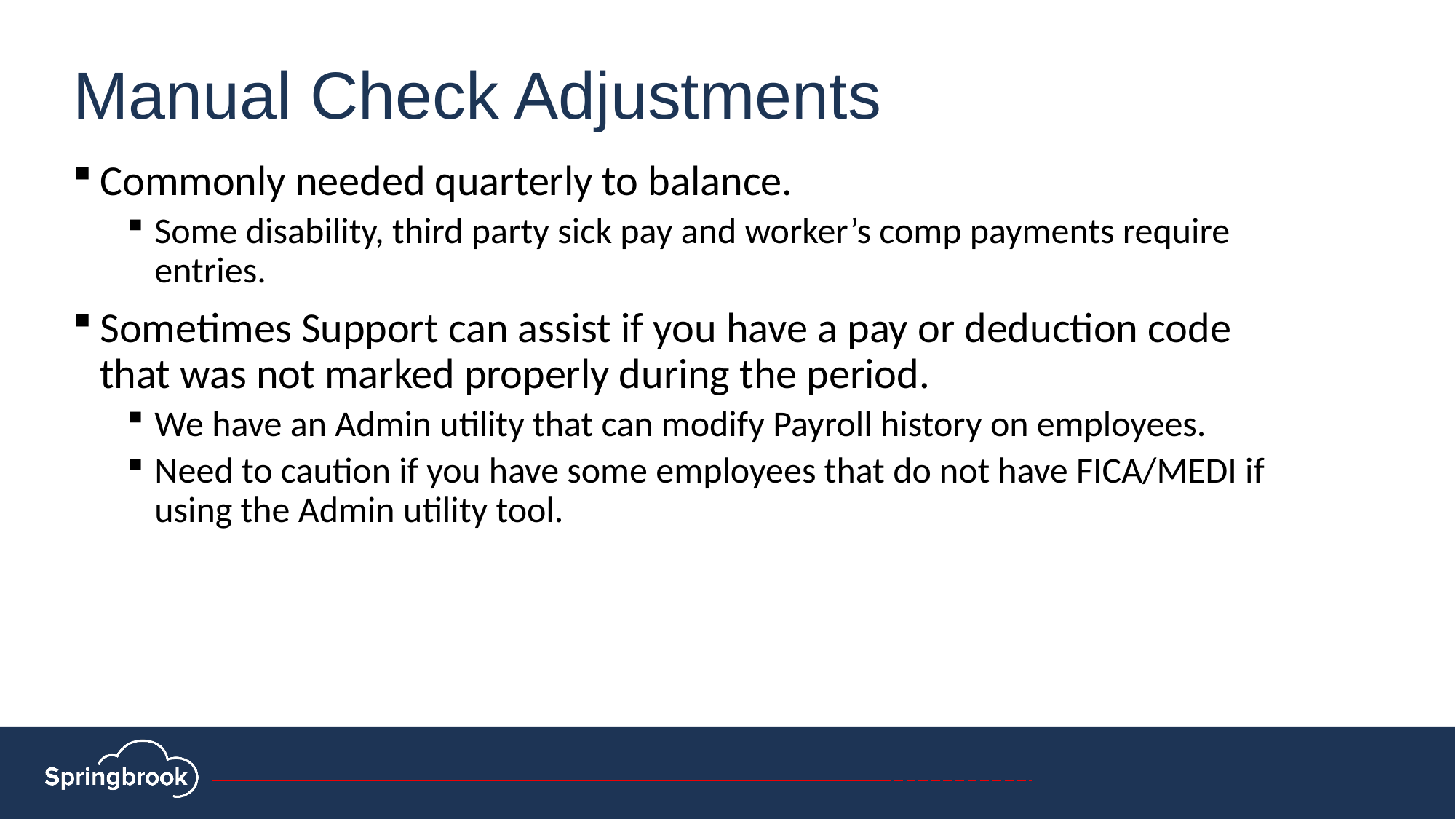

Manual Check Adjustments
Commonly needed quarterly to balance.
Some disability, third party sick pay and worker’s comp payments require entries.
Sometimes Support can assist if you have a pay or deduction code that was not marked properly during the period.
We have an Admin utility that can modify Payroll history on employees.
Need to caution if you have some employees that do not have FICA/MEDI if using the Admin utility tool.